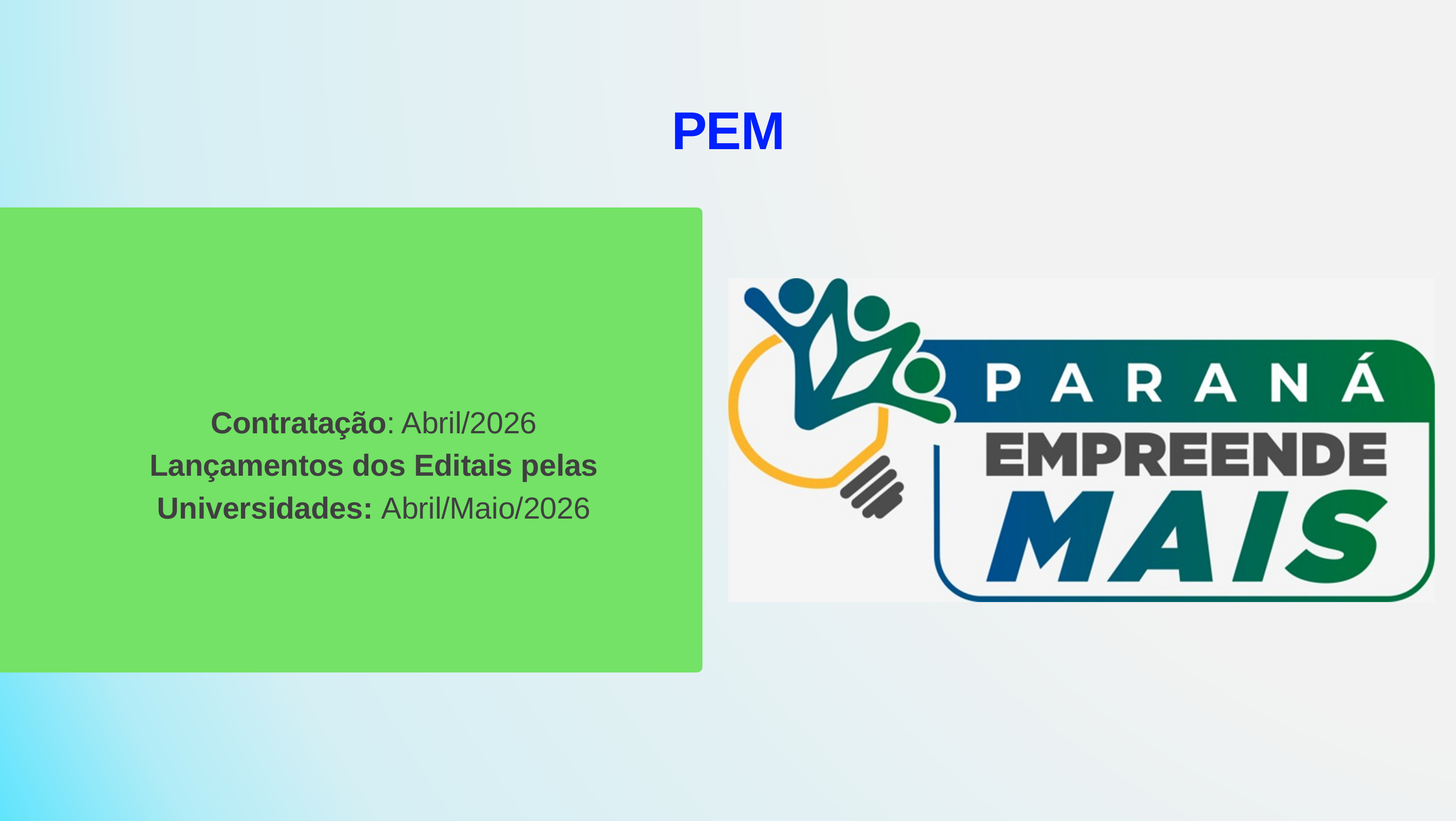

PEM

Contratação: Abril/2026
Lançamentos dos Editais pelas Universidades: Abril/Maio/2026